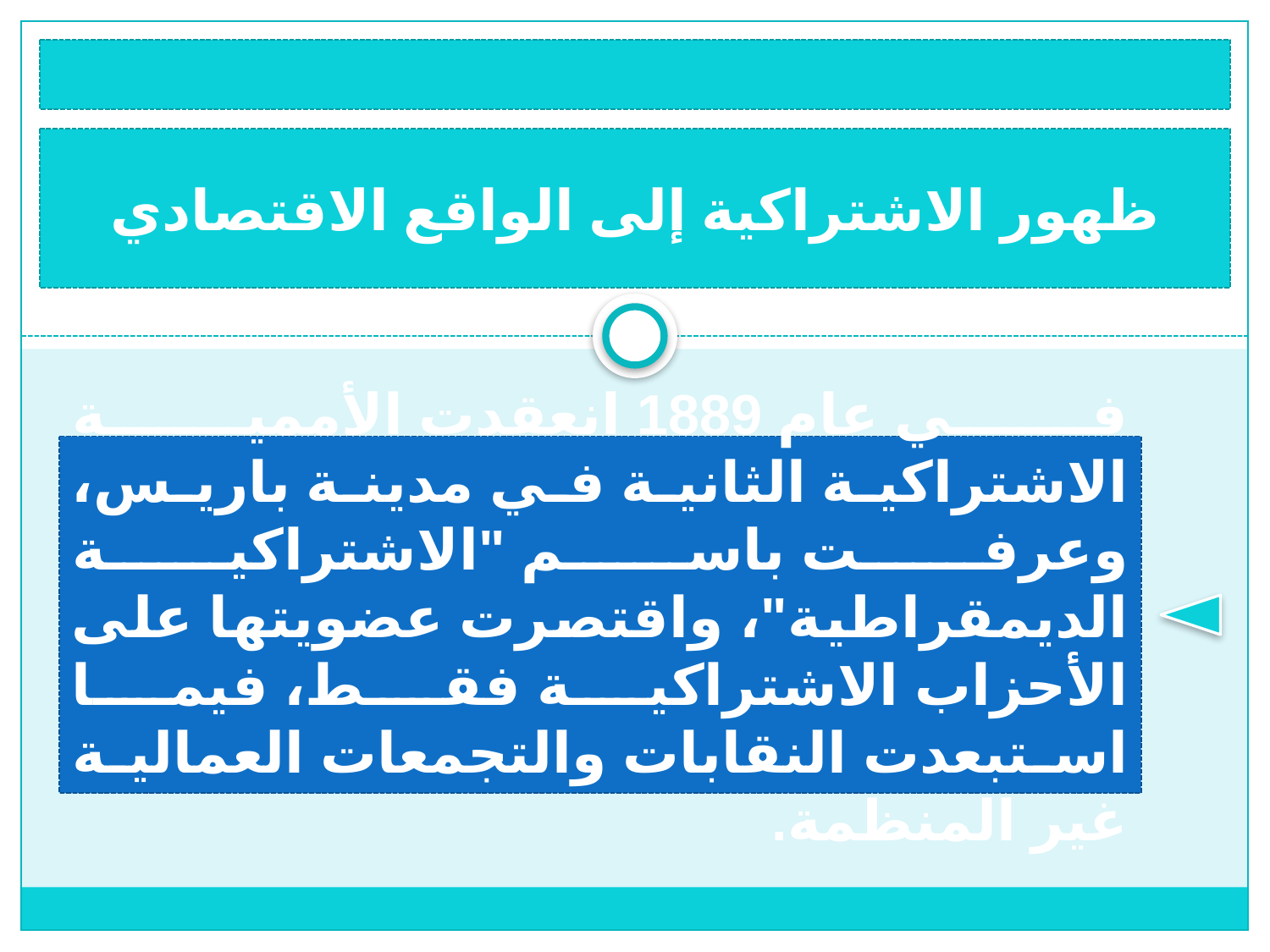

ظهور الاشتراكية إلى الواقع الاقتصادي
في عام 1889 انعقدت الأممية الاشتراكية الثانية في مدينة باريس، وعرفت باسم "الاشتراكية الديمقراطية"، واقتصرت عضويتها على الأحزاب الاشتراكية فقط، فيما استبعدت النقابات والتجمعات العمالية غير المنظمة.